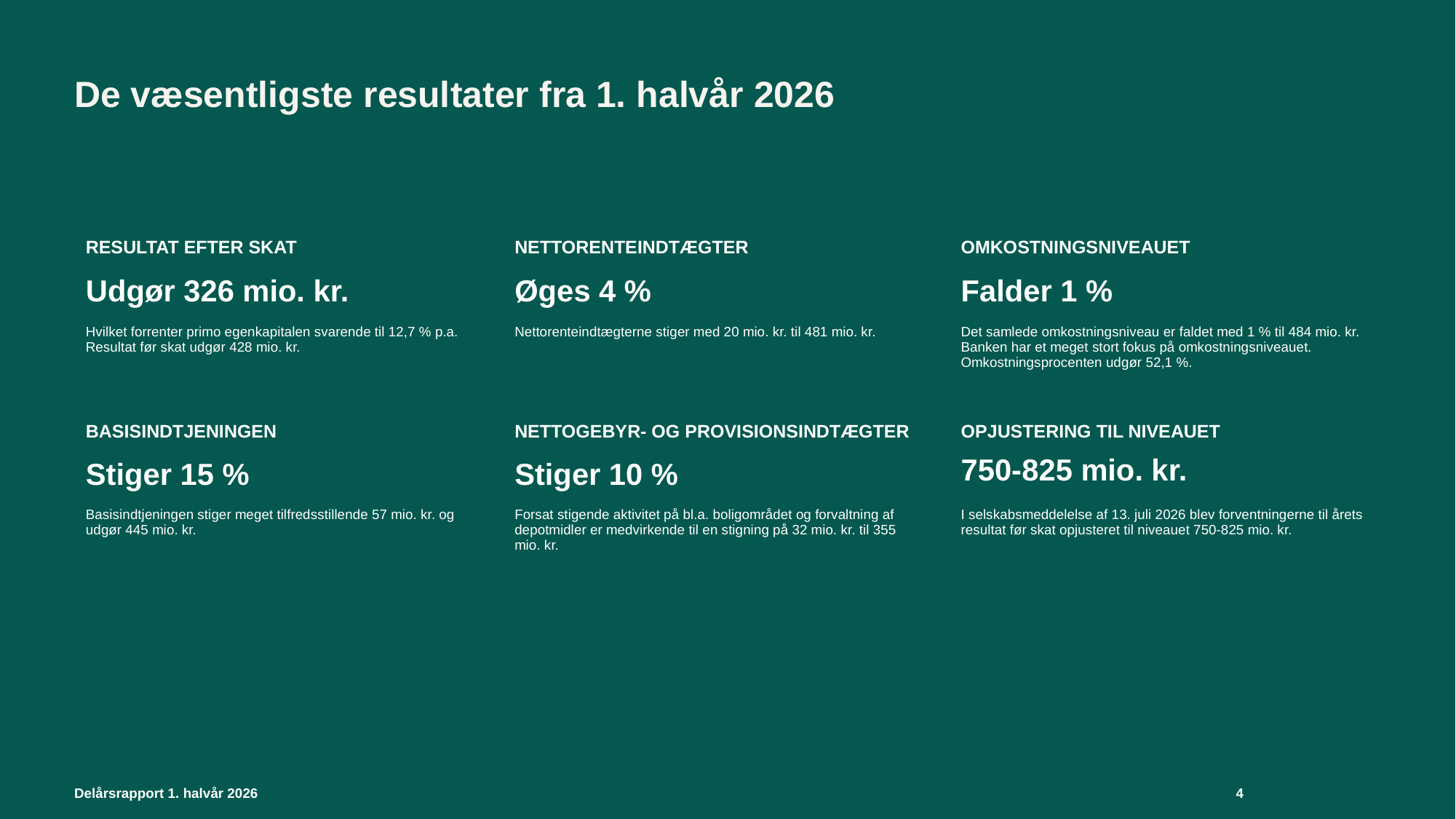

De væsentligste resultater fra 1. halvår 2026
| RESULTAT EFTER SKAT |  | NETTORENTEINDTÆGTER |  | OMKOSTNINGSNIVEAUET |
| --- | --- | --- | --- | --- |
| Udgør 326 mio. kr. |  | Øges 4 % |  | Falder 1 % |
| Hvilket forrenter primo egenkapitalen svarende til 12,7 % p.a. Resultat før skat udgør 428 mio. kr. |  | Nettorenteindtægterne stiger med 20 mio. kr. til 481 mio. kr. |  | Det samlede omkostningsniveau er faldet med 1 % til 484 mio. kr. Banken har et meget stort fokus på omkostningsniveauet. Omkostningsprocenten udgør 52,1 %. |
| BASISINDTJENINGEN |  | NETTOGEBYR- OG PROVISIONSINDTÆGTER |  | OPJUSTERING TIL NIVEAUET |
| Stiger 15 % |  | Stiger 10 % |  | 750-825 mio. kr. |
| Basisindtjeningen stiger meget tilfredsstillende 57 mio. kr. og udgør 445 mio. kr. |  | Forsat stigende aktivitet på bl.a. boligområdet og forvaltning af depotmidler er medvirkende til en stigning på 32 mio. kr. til 355 mio. kr. |  | I selskabsmeddelelse af 13. juli 2026 blev forventningerne til årets resultat før skat opjusteret til niveauet 750-825 mio. kr. |
Delårsrapport 1. halvår 2026
4